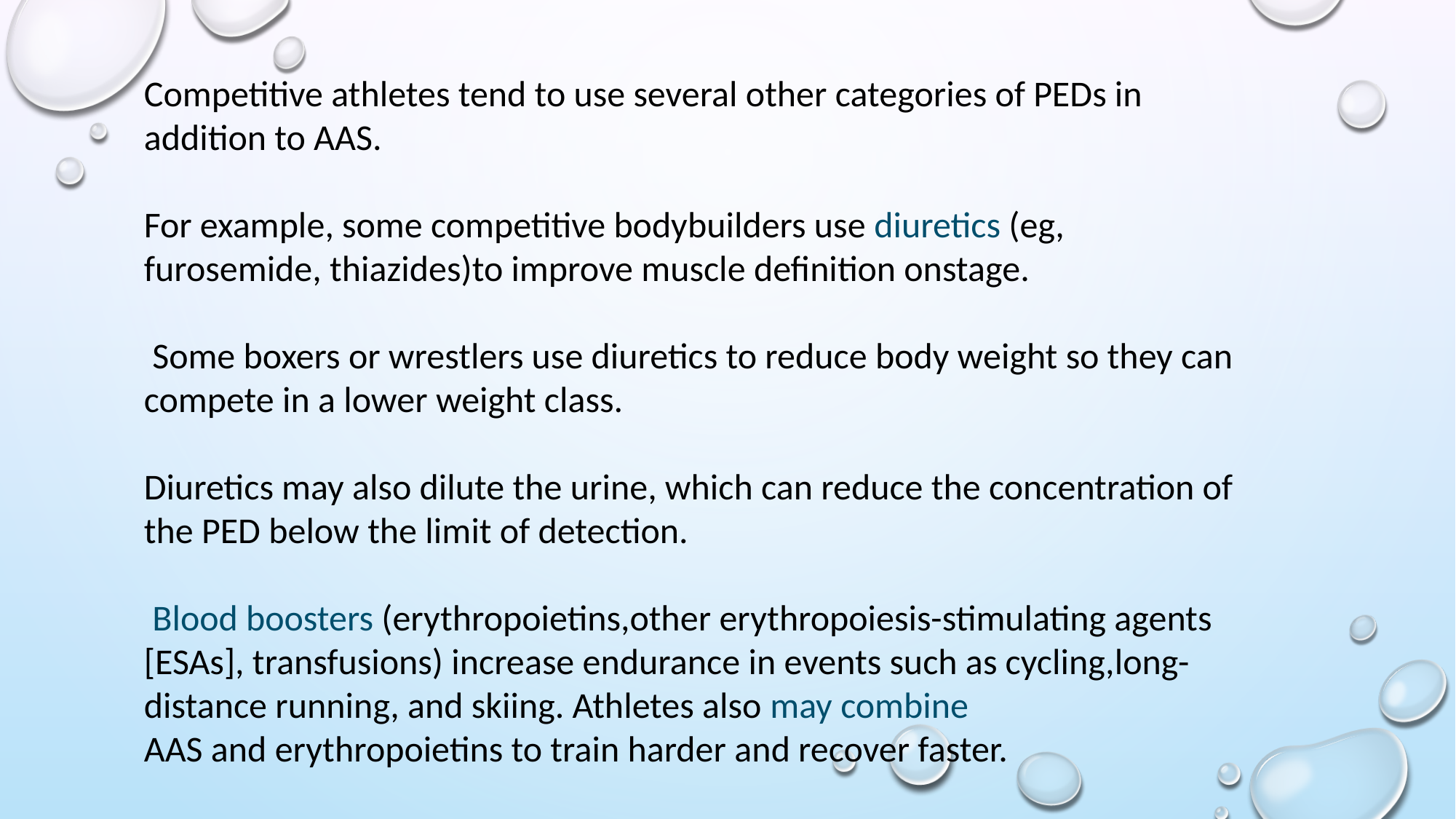

Competitive athletes tend to use several other categories of PEDs in addition to AAS.

For example, some competitive bodybuilders use diuretics (eg, furosemide, thiazides)to improve muscle definition onstage.

 Some boxers or wrestlers use diuretics to reduce body weight so they can compete in a lower weight class.

Diuretics may also dilute the urine, which can reduce the concentration of the PED below the limit of detection.

 Blood boosters (erythropoietins,other erythropoiesis-stimulating agents [ESAs], transfusions) increase endurance in events such as cycling,long-distance running, and skiing. Athletes also may combine
AAS and erythropoietins to train harder and recover faster.